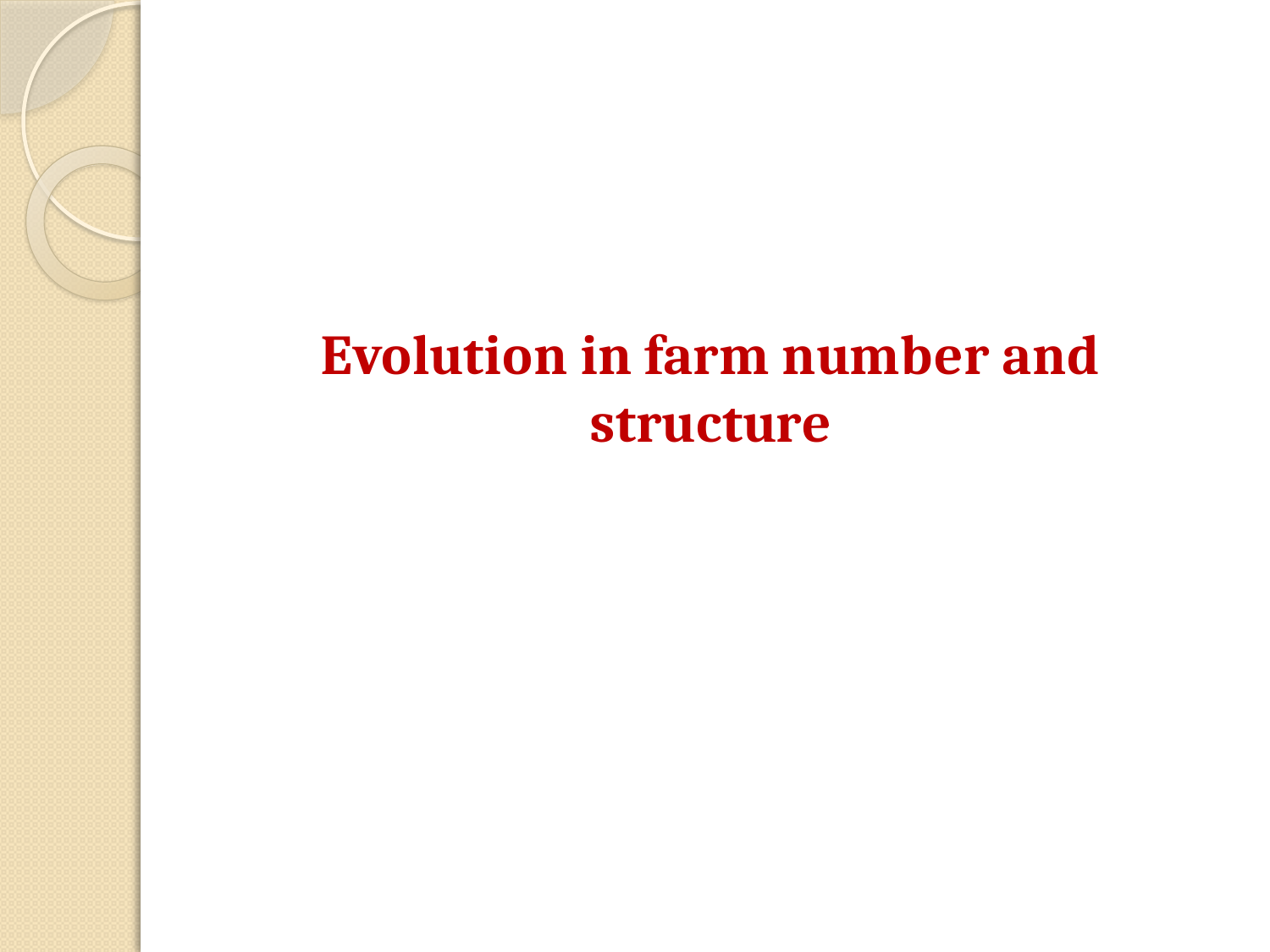

# Evolution in farm number and structure